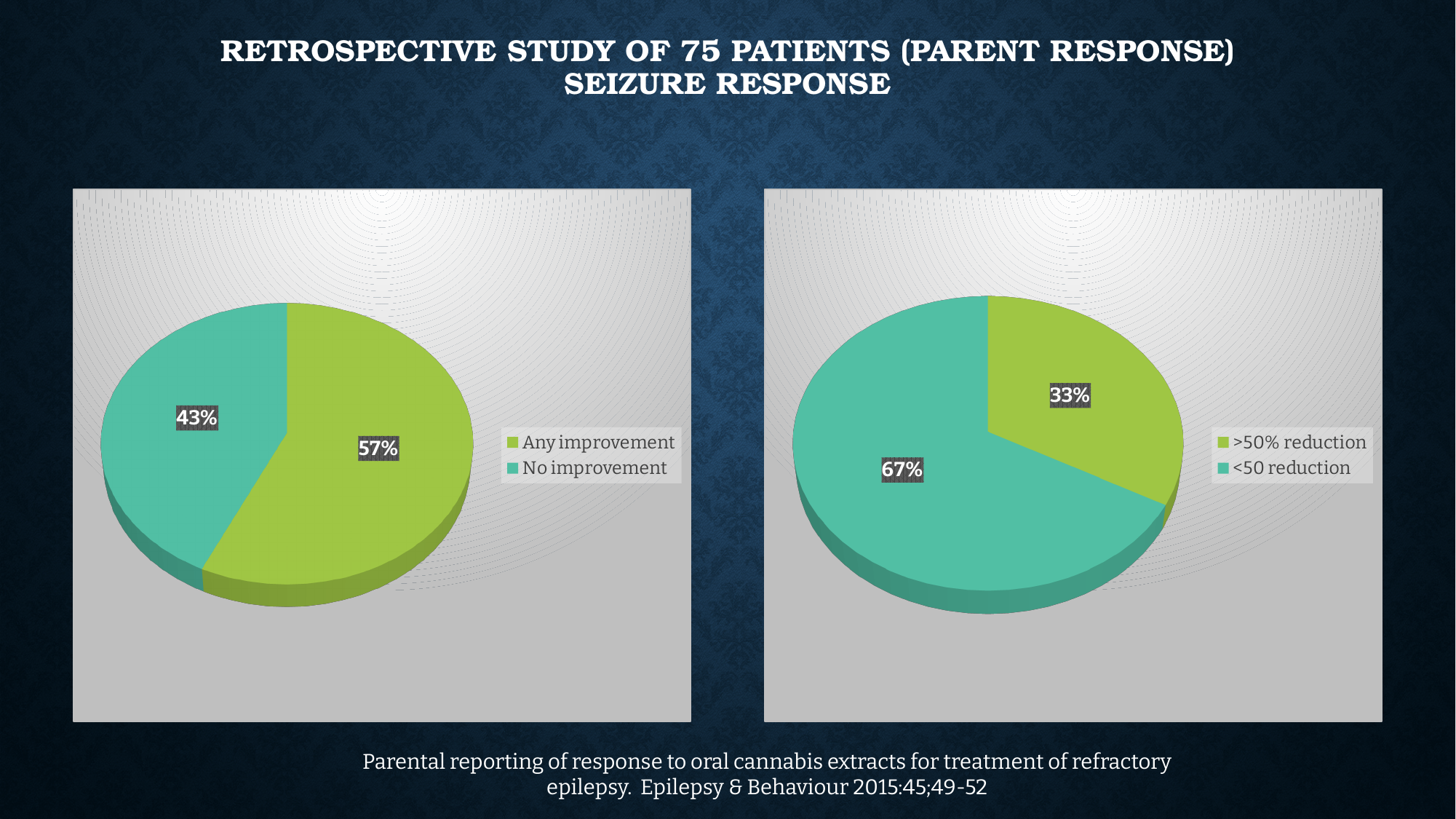

# Retrospective study of 75 patients (parent response) seizure response

[unsupported chart]

[unsupported chart]

Parental reporting of response to oral cannabis extracts for treatment of refractory epilepsy.  Epilepsy & Behaviour 2015:45;49-52